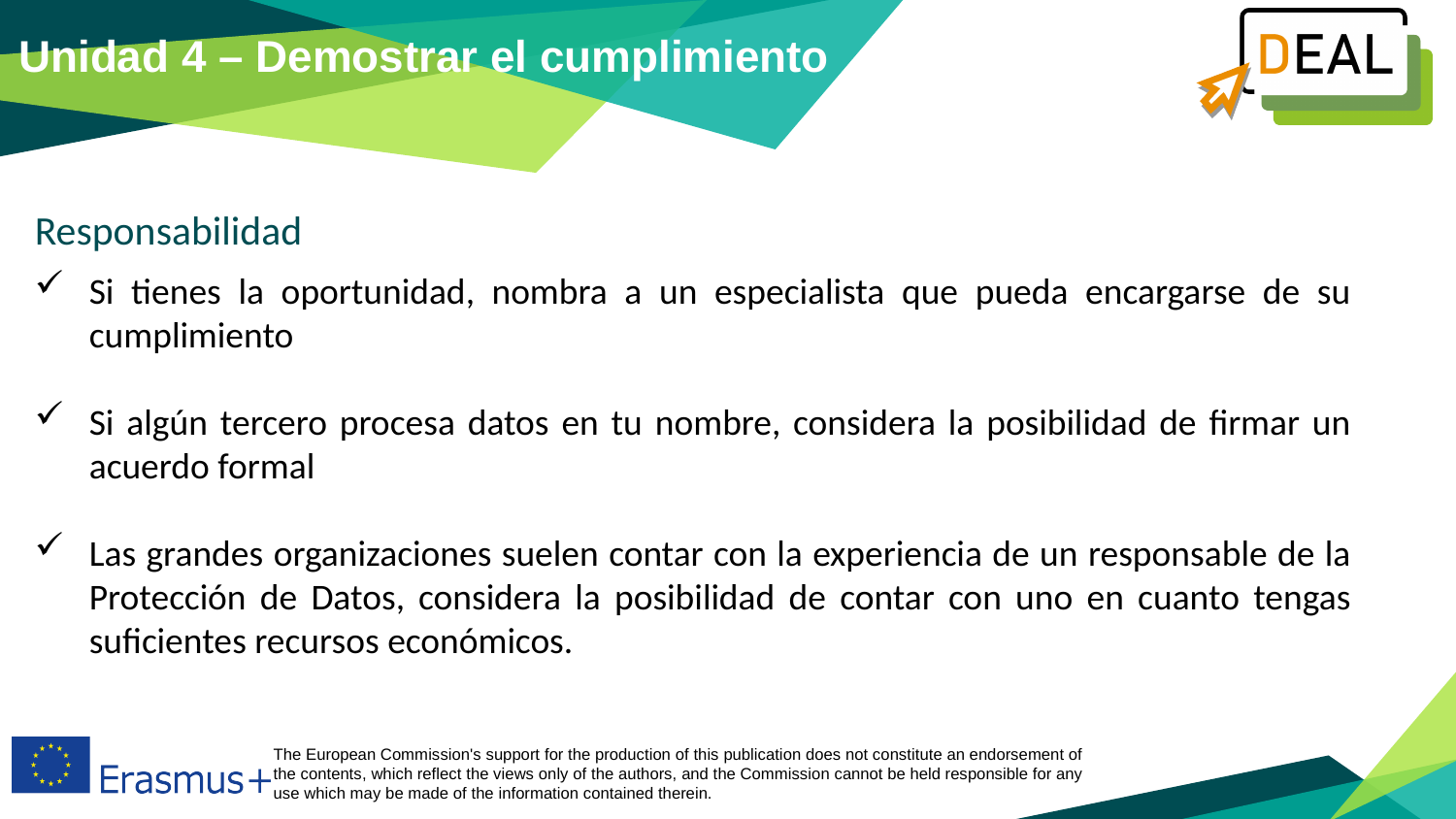

Unidad 4 – Demostrar el cumplimiento
Responsabilidad
Si tienes la oportunidad, nombra a un especialista que pueda encargarse de su cumplimiento

Si algún tercero procesa datos en tu nombre, considera la posibilidad de firmar un acuerdo formal

Las grandes organizaciones suelen contar con la experiencia de un responsable de la Protección de Datos, considera la posibilidad de contar con uno en cuanto tengas suficientes recursos económicos.